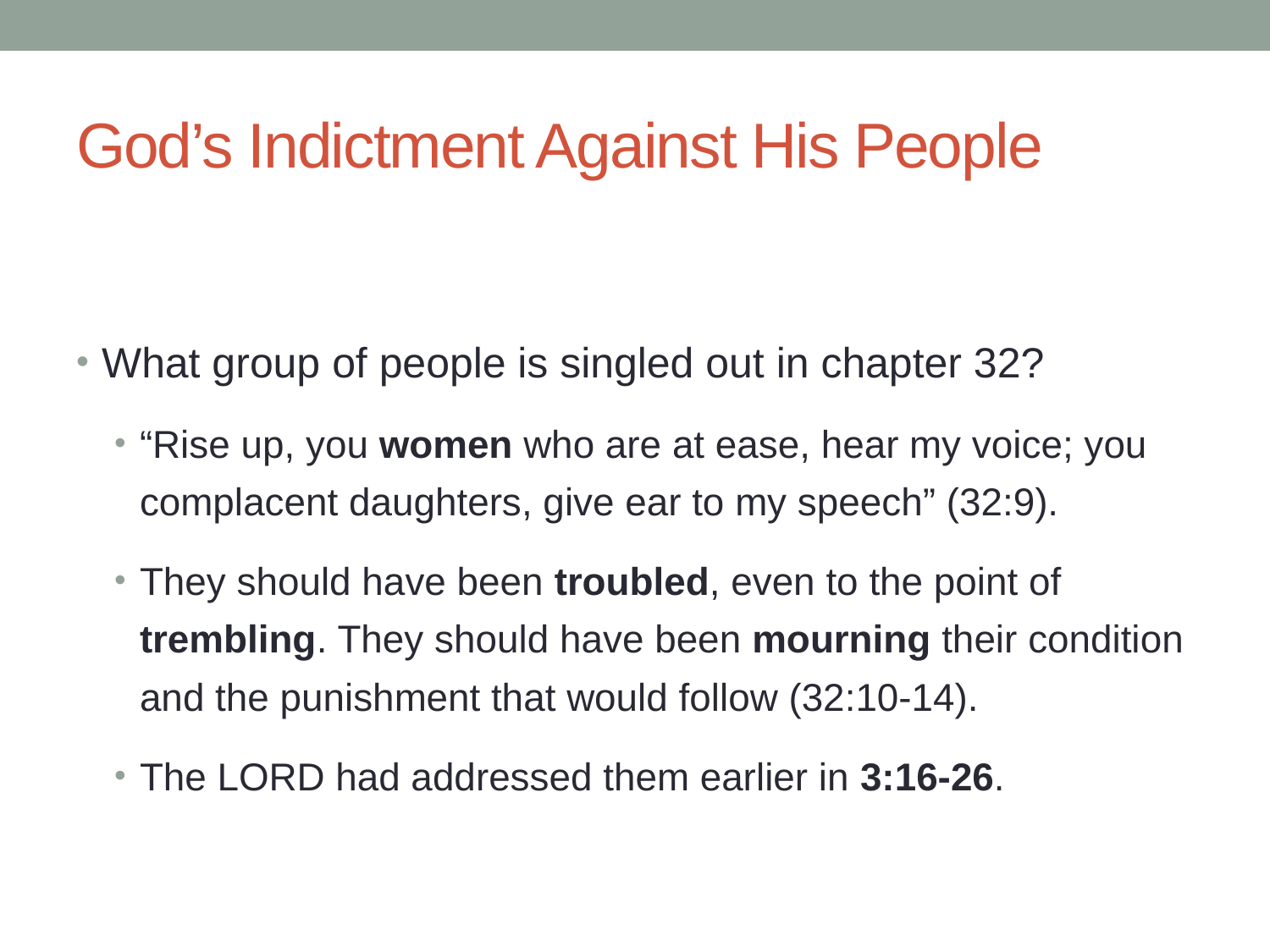

# God’s Indictment Against His People
What group of people is singled out in chapter 32?
“Rise up, you women who are at ease, hear my voice; you complacent daughters, give ear to my speech” (32:9).
They should have been troubled, even to the point of trembling. They should have been mourning their condition and the punishment that would follow (32:10-14).
The LORD had addressed them earlier in 3:16-26.